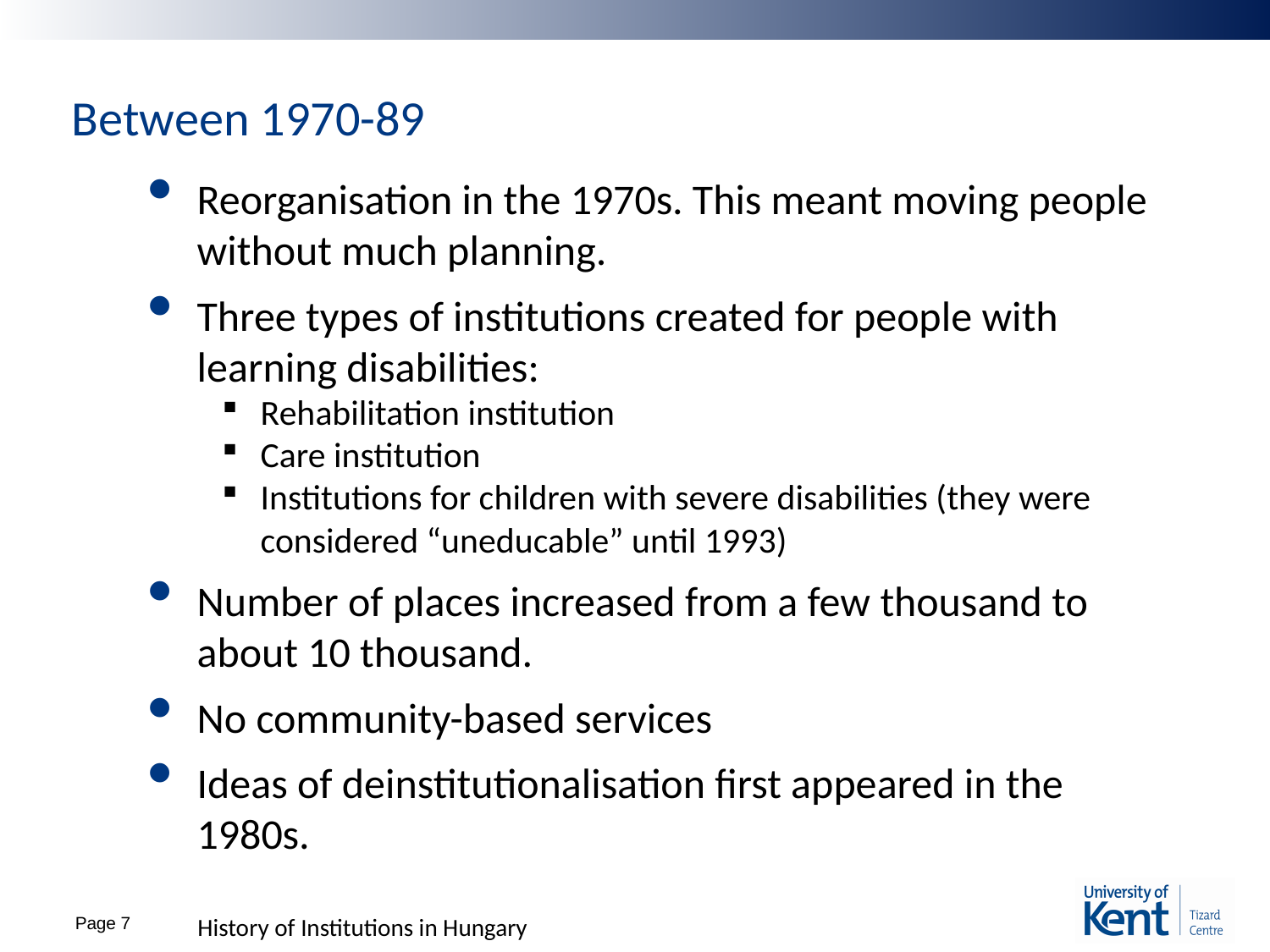

# Between 1970-89
Reorganisation in the 1970s. This meant moving people without much planning.
Three types of institutions created for people with learning disabilities:
Rehabilitation institution
Care institution
Institutions for children with severe disabilities (they were considered “uneducable” until 1993)
Number of places increased from a few thousand to about 10 thousand.
No community-based services
Ideas of deinstitutionalisation first appeared in the 1980s.

Page 7
History of Institutions in Hungary